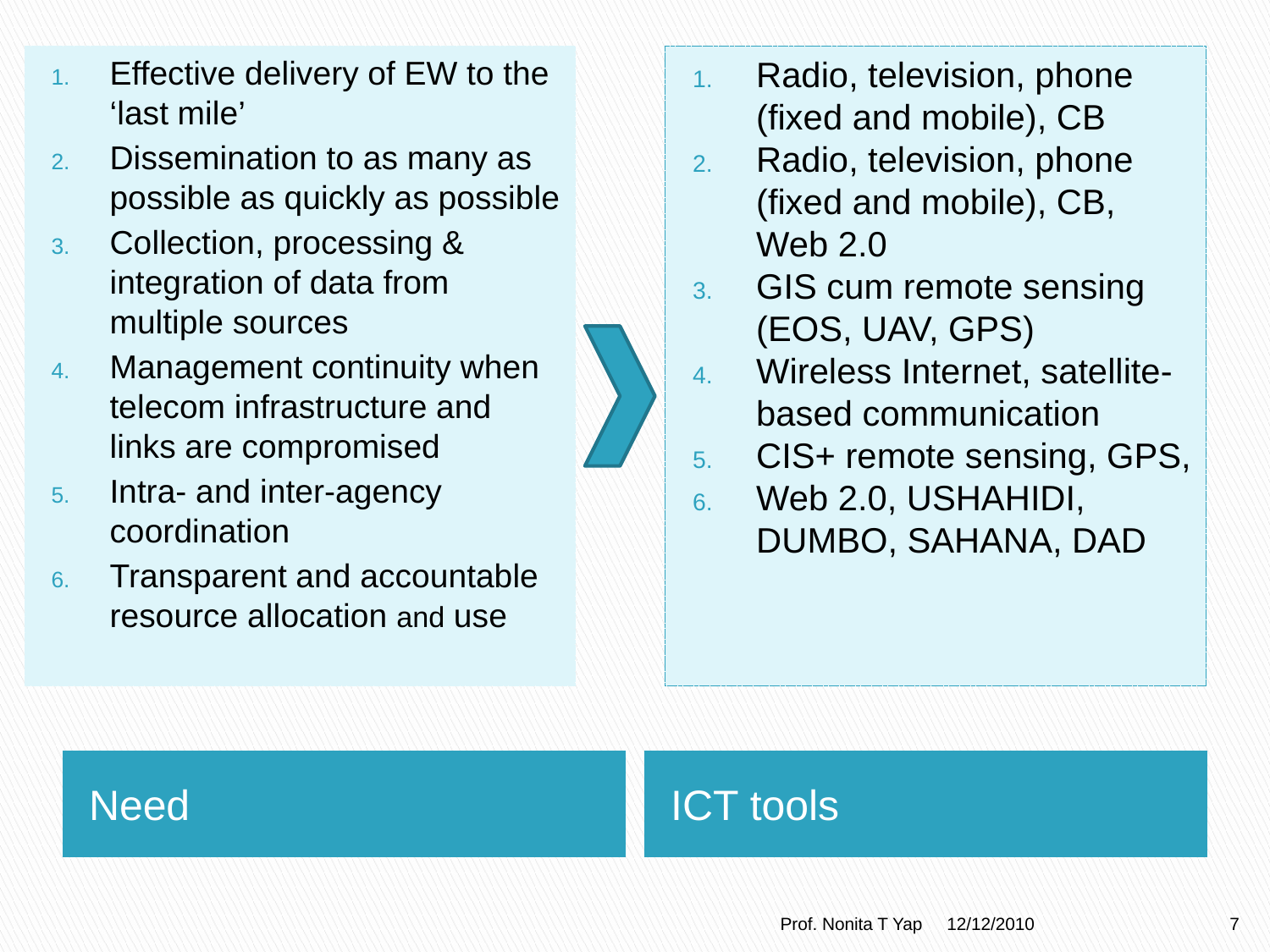

Effective delivery of EW to the ‘last mile’
Dissemination to as many as possible as quickly as possible
Collection, processing & integration of data from multiple sources
Management continuity when telecom infrastructure and links are compromised
Intra- and inter-agency coordination
Transparent and accountable resource allocation and use

Radio, television, phone (fixed and mobile), CB
Radio, television, phone (fixed and mobile), CB, Web 2.0
GIS cum remote sensing (EOS, UAV, GPS)
Wireless Internet, satellite-based communication
CIS+ remote sensing, GPS,
Web 2.0, USHAHIDI, DUMBO, SAHANA, DAD

Need
ICT tools
Prof. Nonita T Yap
12/12/2010
7